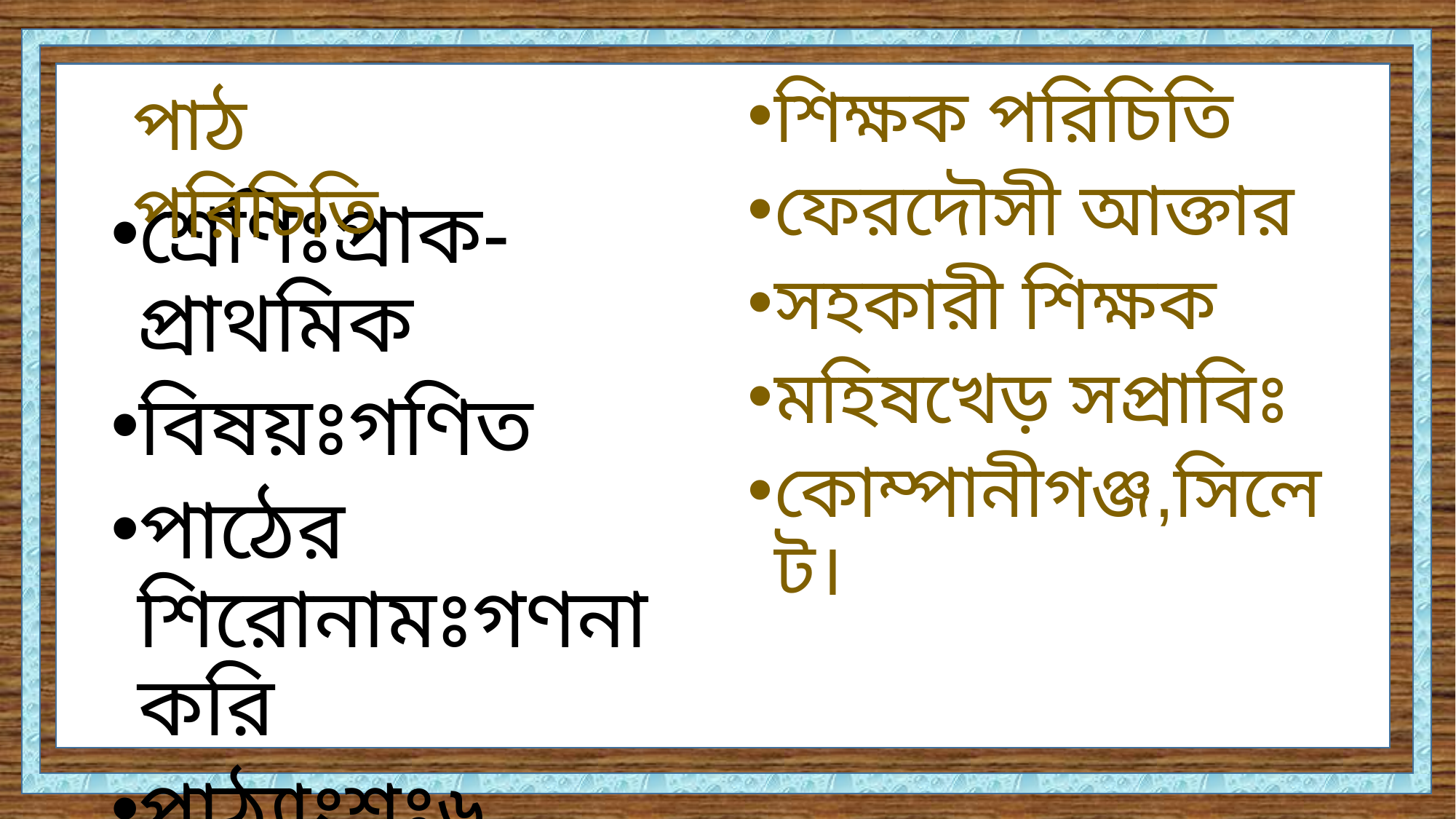

পাঠ পরিচিতি

শ্রেণিঃপ্রাক-প্রাথমিক
বিষয়ঃগণিত
পাঠের শিরোনামঃগণনা করি
পাঠ্যাংশঃ৬
শিক্ষক পরিচিতি
ফেরদৌসী আক্তার
সহকারী শিক্ষক
মহিষখেড় সপ্রাবিঃ
কোম্পানীগঞ্জ,সিলেট।